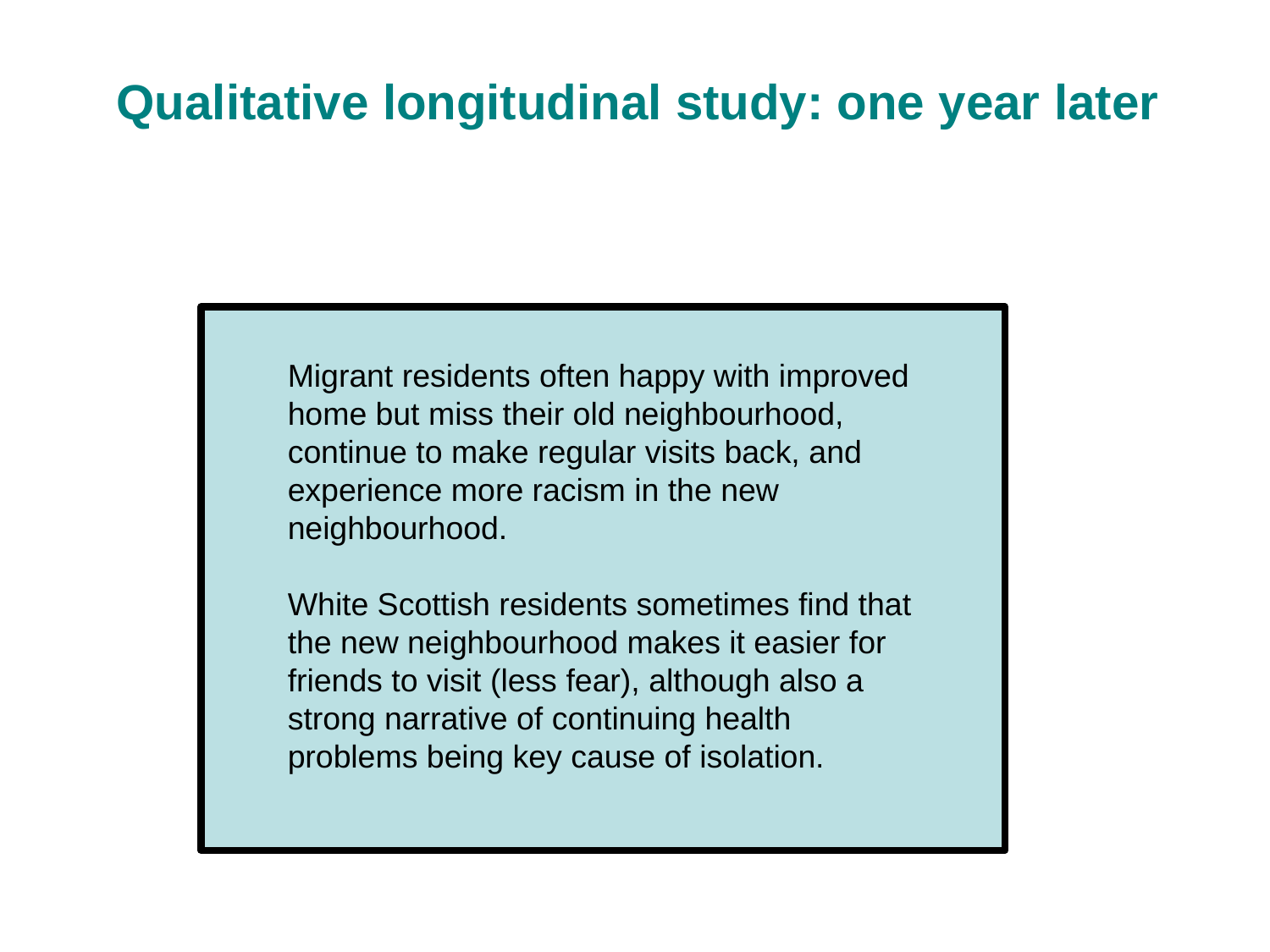

Qualitative longitudinal study: one year later

Migrant residents often happy with improved home but miss their old neighbourhood, continue to make regular visits back, and experience more racism in the new neighbourhood.

White Scottish residents sometimes find that the new neighbourhood makes it easier for friends to visit (less fear), although also a strong narrative of continuing health problems being key cause of isolation.